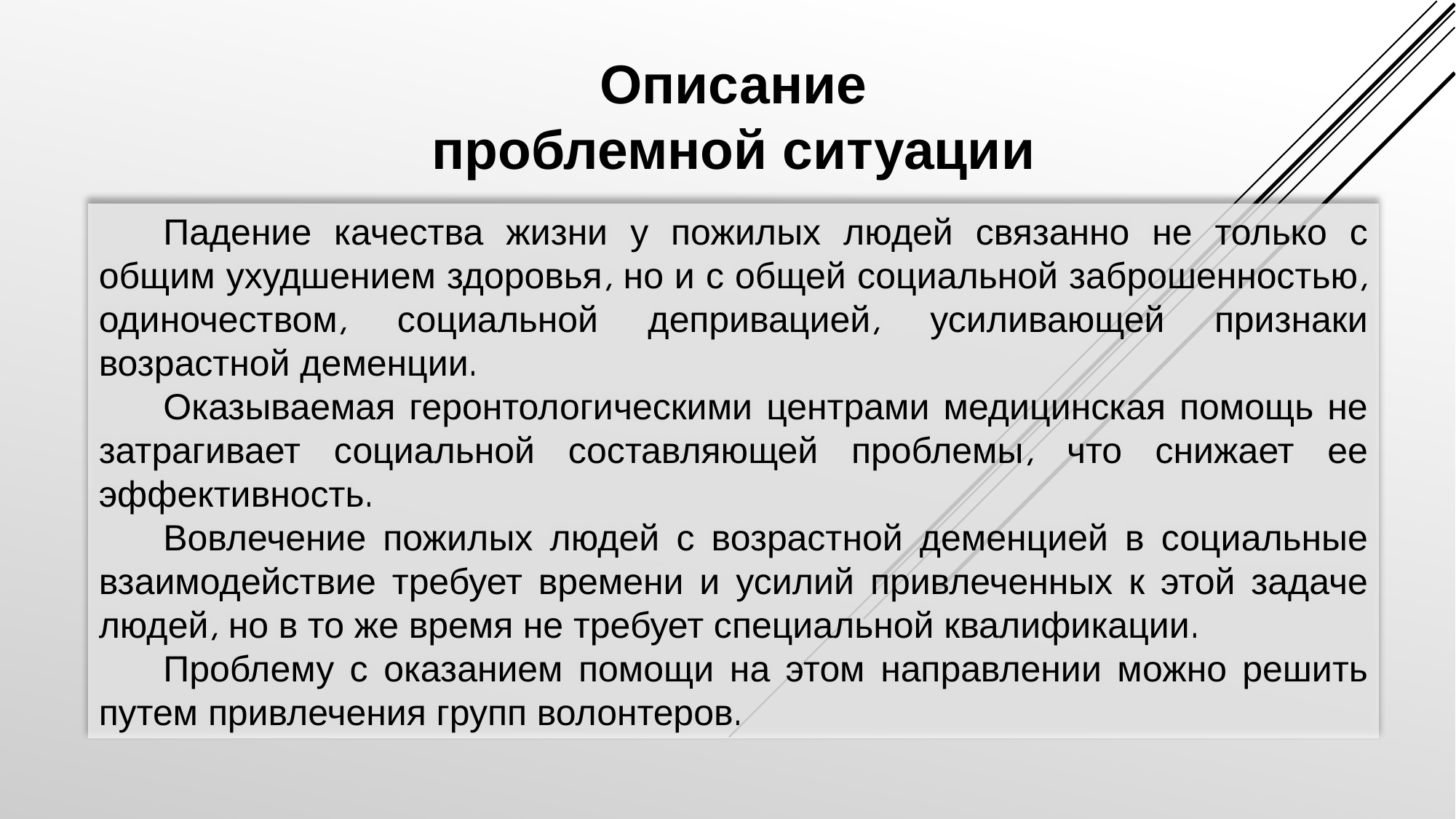

Описание
проблемной ситуации
Падение качества жизни у пожилых людей связанно не только с общим ухудшением здоровья, но и с общей социальной заброшенностью, одиночеством, социальной депривацией, усиливающей признаки возрастной деменции.
Оказываемая геронтологическими центрами медицинская помощь не затрагивает социальной составляющей проблемы, что снижает ее эффективность.
Вовлечение пожилых людей с возрастной деменцией в социальные взаимодействие требует времени и усилий привлеченных к этой задаче людей, но в то же время не требует специальной квалификации.
Проблему с оказанием помощи на этом направлении можно решить путем привлечения групп волонтеров.